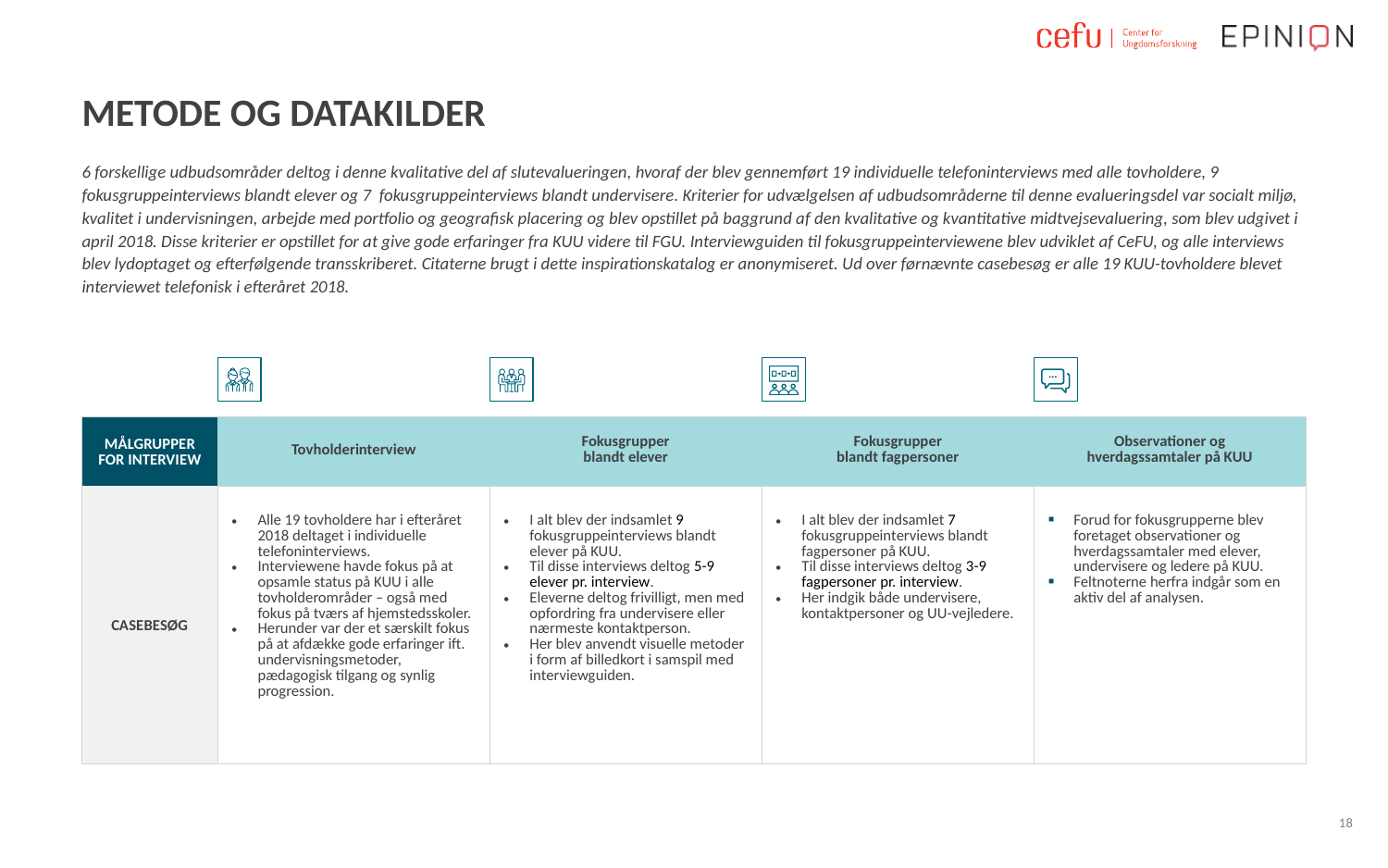

# Metode og datakilder
6 forskellige udbudsområder deltog i denne kvalitative del af slutevalueringen, hvoraf der blev gennemført 19 individuelle telefoninterviews med alle tovholdere, 9 fokusgruppeinterviews blandt elever og 7  fokusgruppeinterviews blandt undervisere. Kriterier for udvælgelsen af udbudsområderne til denne evalueringsdel var socialt miljø, kvalitet i undervisningen, arbejde med portfolio og geografisk placering og blev opstillet på baggrund af den kvalitative og kvantitative midtvejsevaluering, som blev udgivet i april 2018. Disse kriterier er opstillet for at give gode erfaringer fra KUU videre til FGU. Interviewguiden til fokusgruppeinterviewene blev udviklet af CeFU, og alle interviews blev lydoptaget og efterfølgende transskriberet. Citaterne brugt i dette inspirationskatalog er anonymiseret. Ud over førnævnte casebesøg er alle 19 KUU-tovholdere blevet interviewet telefonisk i efteråret 2018.

| MÅLGRUPPER FOR INTERVIEW | Tovholderinterview | Fokusgrupper blandt elever | Fokusgrupper blandt fagpersoner | Observationer og hverdagssamtaler på KUU |
| --- | --- | --- | --- | --- |
| CASEBESØG | Alle 19 tovholdere har i efteråret 2018 deltaget i individuelle telefoninterviews. Interviewene havde fokus på at opsamle status på KUU i alle tovholderområder – også med fokus på tværs af hjemstedsskoler. Herunder var der et særskilt fokus på at afdække gode erfaringer ift. undervisningsmetoder, pædagogisk tilgang og synlig progression. | I alt blev der indsamlet 9 fokusgruppeinterviews blandt elever på KUU. Til disse interviews deltog 5-9 elever pr. interview. Eleverne deltog frivilligt, men med opfordring fra undervisere eller nærmeste kontaktperson. Her blev anvendt visuelle metoder i form af billedkort i samspil med interviewguiden. | I alt blev der indsamlet 7 fokusgruppeinterviews blandt fagpersoner på KUU. Til disse interviews deltog 3-9 fagpersoner pr. interview. Her indgik både undervisere, kontaktpersoner og UU-vejledere. | Forud for fokusgrupperne blev foretaget observationer og hverdagssamtaler med elever, undervisere og ledere på KUU. Feltnoterne herfra indgår som en aktiv del af analysen. |

 18